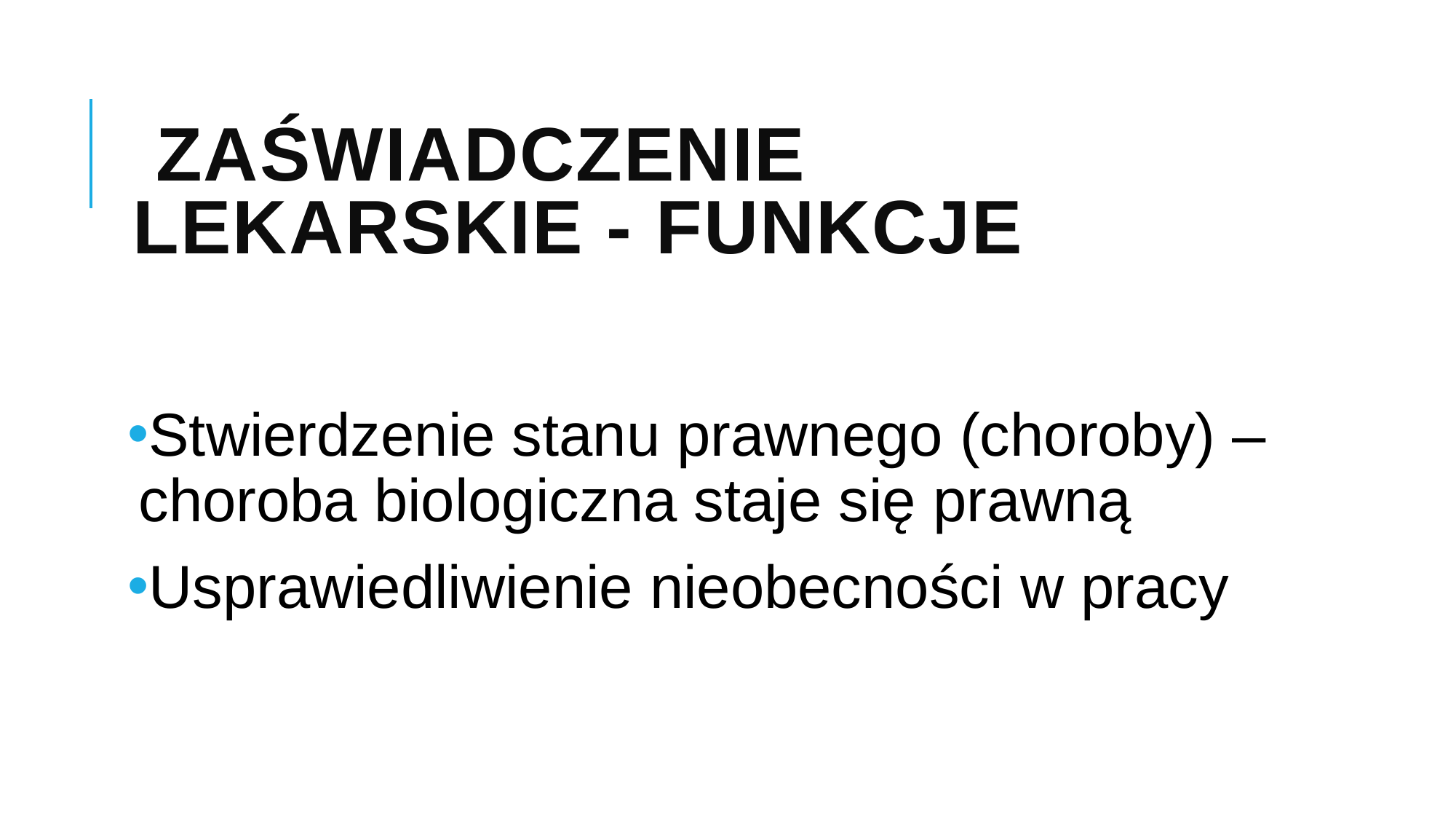

# Zaświadczenie lekarskie - funkcje

Stwierdzenie stanu prawnego (choroby) – choroba biologiczna staje się prawną
Usprawiedliwienie nieobecności w pracy